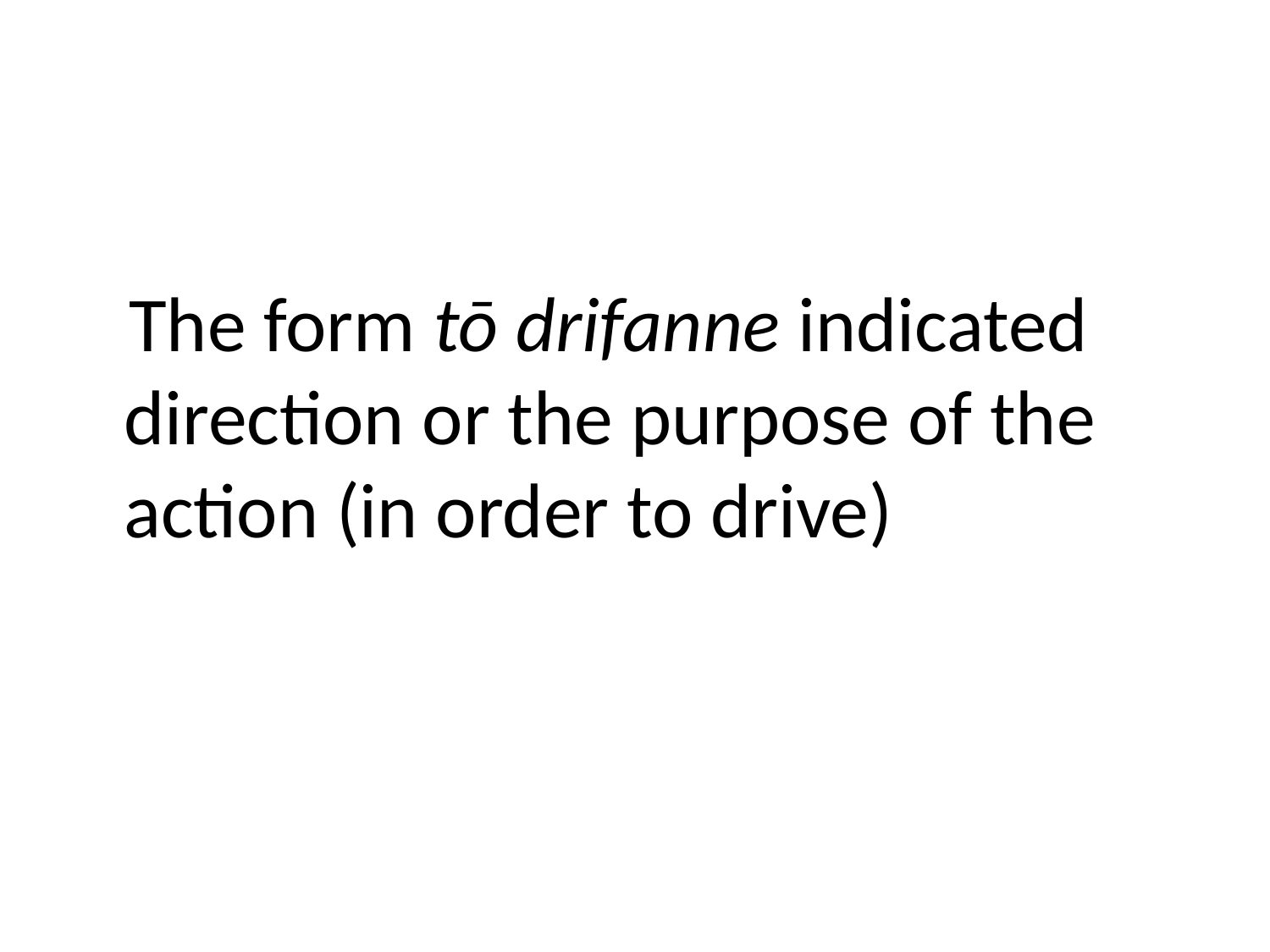

#
   The form tō drifanne indicated direction or the purpose of the action (in order to drive)